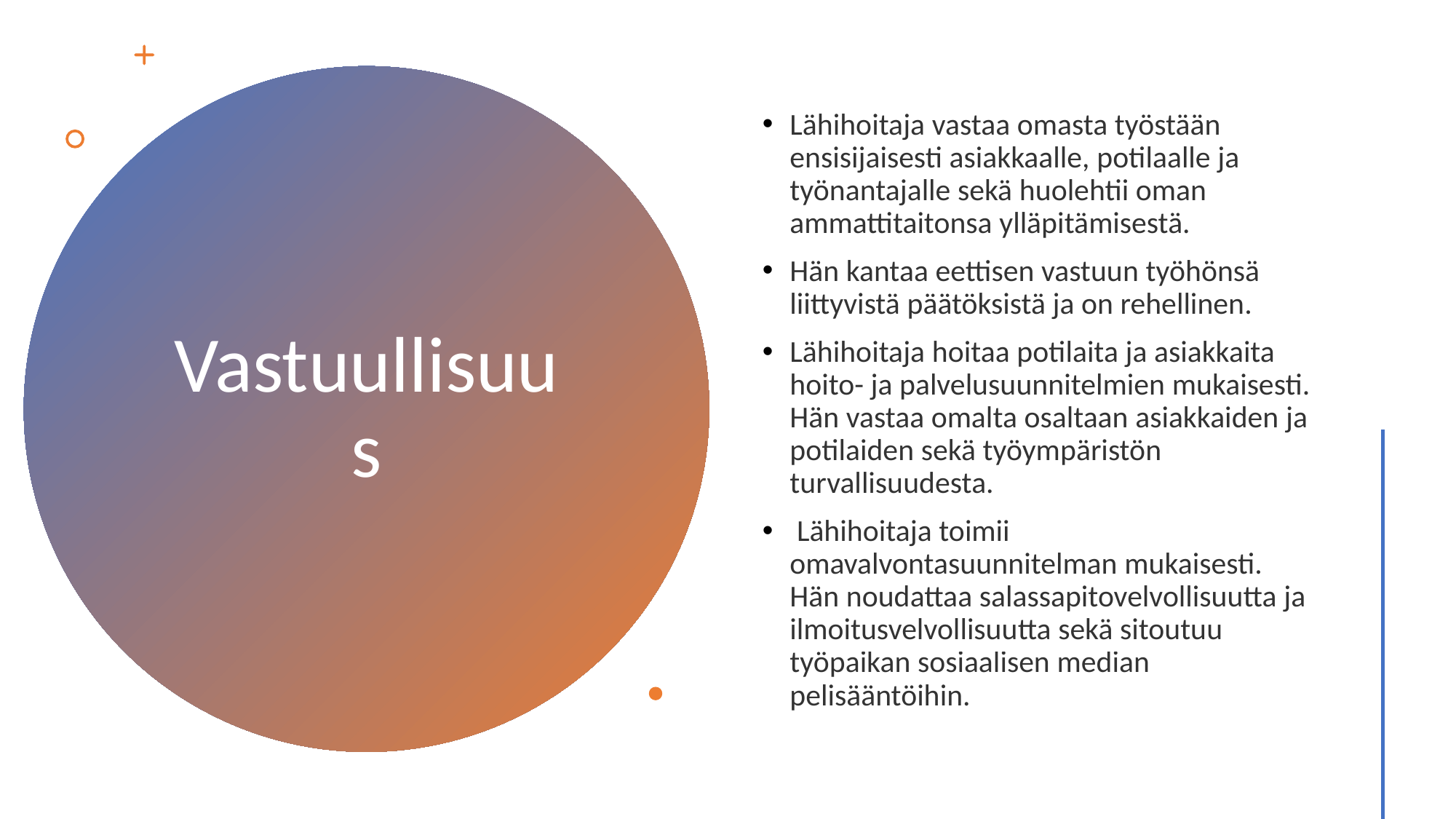

Lähihoitaja vastaa omasta työstään ensisijaisesti asiakkaalle, potilaalle ja työnantajalle sekä huolehtii oman ammattitaitonsa ylläpitämisestä.
Hän kantaa eettisen vastuun työhönsä liittyvistä päätöksistä ja on rehellinen.
Lähihoitaja hoitaa potilaita ja asiakkaita hoito- ja palvelusuunnitelmien mukaisesti. Hän vastaa omalta osaltaan asiakkaiden ja potilaiden sekä työympäristön turvallisuudesta.
 Lähihoitaja toimii omavalvontasuunnitelman mukaisesti. Hän noudattaa salassapitovelvollisuutta ja ilmoitusvelvollisuutta sekä sitoutuu työpaikan sosiaalisen median pelisääntöihin.

# Vastuullisuus